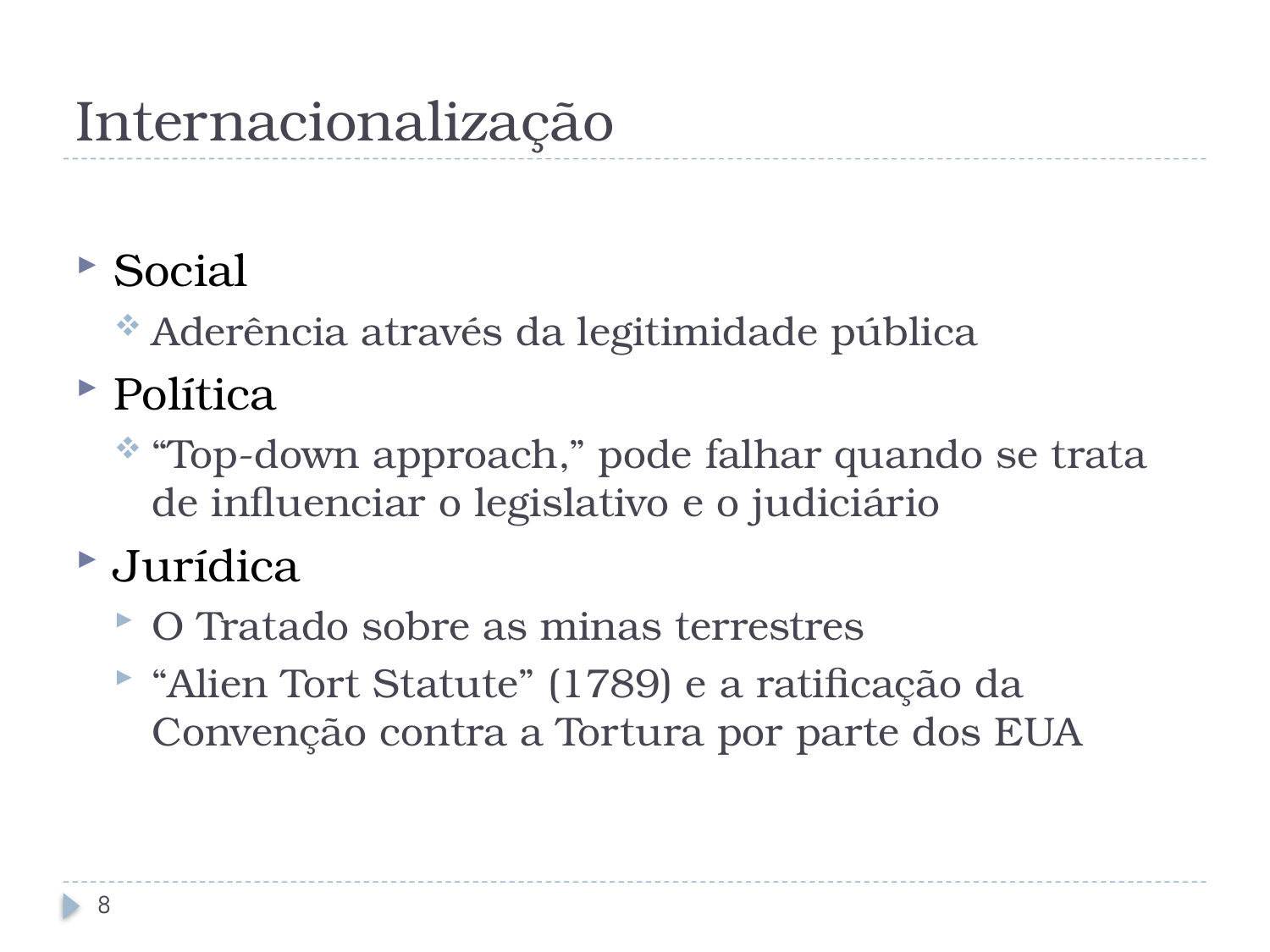

# Internacionalização

Social
Aderência através da legitimidade pública
Política
“Top-down approach,” pode falhar quando se trata de influenciar o legislativo e o judiciário
Jurídica
O Tratado sobre as minas terrestres
“Alien Tort Statute” (1789) e a ratificação da Convenção contra a Tortura por parte dos EUA

8